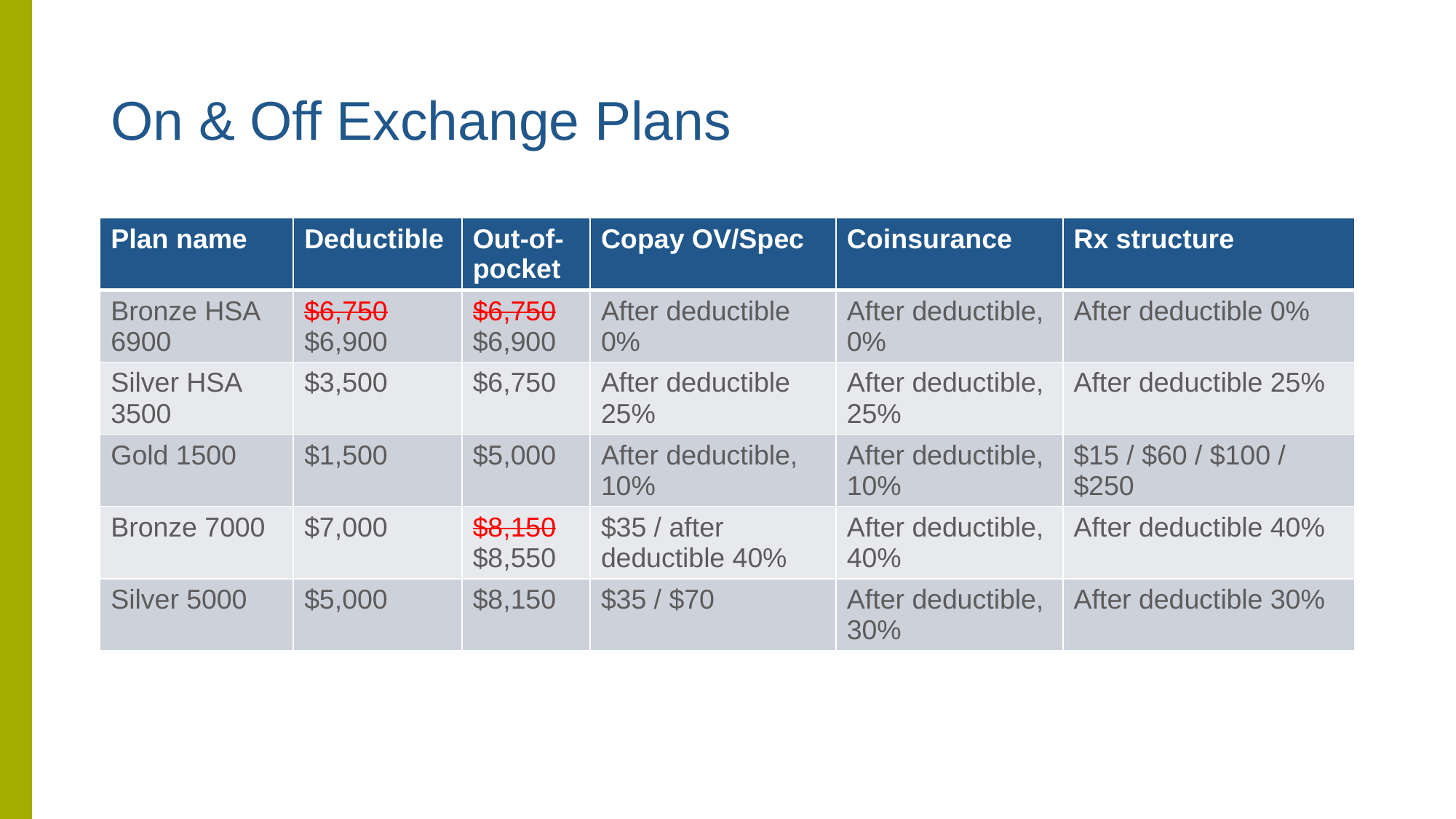

# On & Off Exchange Plans
| Plan name | Deductible | Out-of-pocket | Copay OV/Spec | Coinsurance | Rx structure |
| --- | --- | --- | --- | --- | --- |
| Bronze HSA 6900 | $6,750 $6,900 | $6,750 $6,900 | After deductible 0% | After deductible, 0% | After deductible 0% |
| Silver HSA 3500 | $3,500 | $6,750 | After deductible 25% | After deductible, 25% | After deductible 25% |
| Gold 1500 | $1,500 | $5,000 | After deductible, 10% | After deductible, 10% | $15 / $60 / $100 / $250 |
| Bronze 7000 | $7,000 | $8,150 $8,550 | $35 / after deductible 40% | After deductible, 40% | After deductible 40% |
| Silver 5000 | $5,000 | $8,150 | $35 / $70 | After deductible, 30% | After deductible 30% |